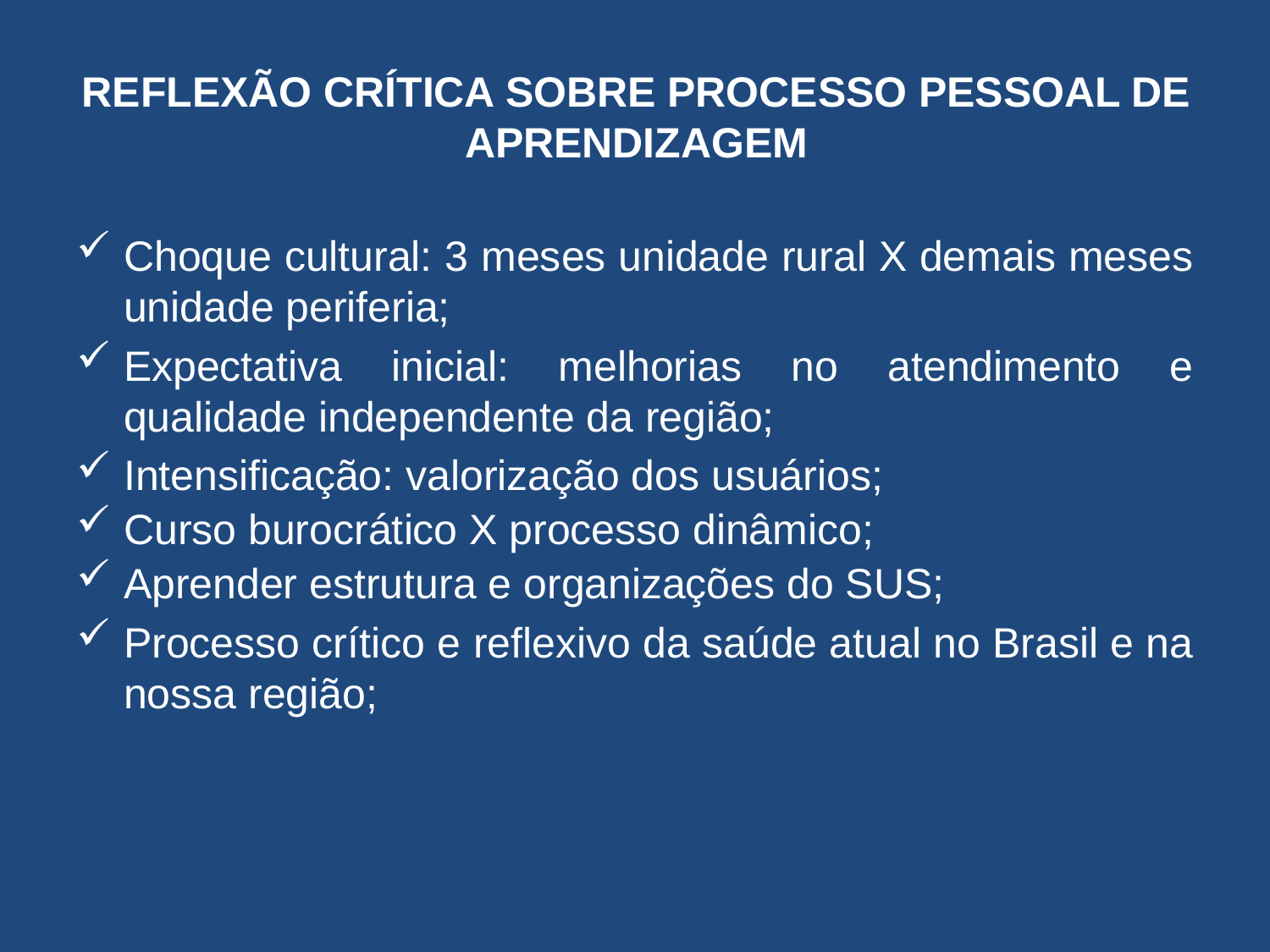

# REFLEXÃO CRÍTICA SOBRE PROCESSO PESSOAL DE APRENDIZAGEM
Choque cultural: 3 meses unidade rural X demais meses unidade periferia;
Expectativa inicial: melhorias no atendimento e qualidade independente da região;
Intensificação: valorização dos usuários;
Curso burocrático X processo dinâmico;
Aprender estrutura e organizações do SUS;
Processo crítico e reflexivo da saúde atual no Brasil e na nossa região;